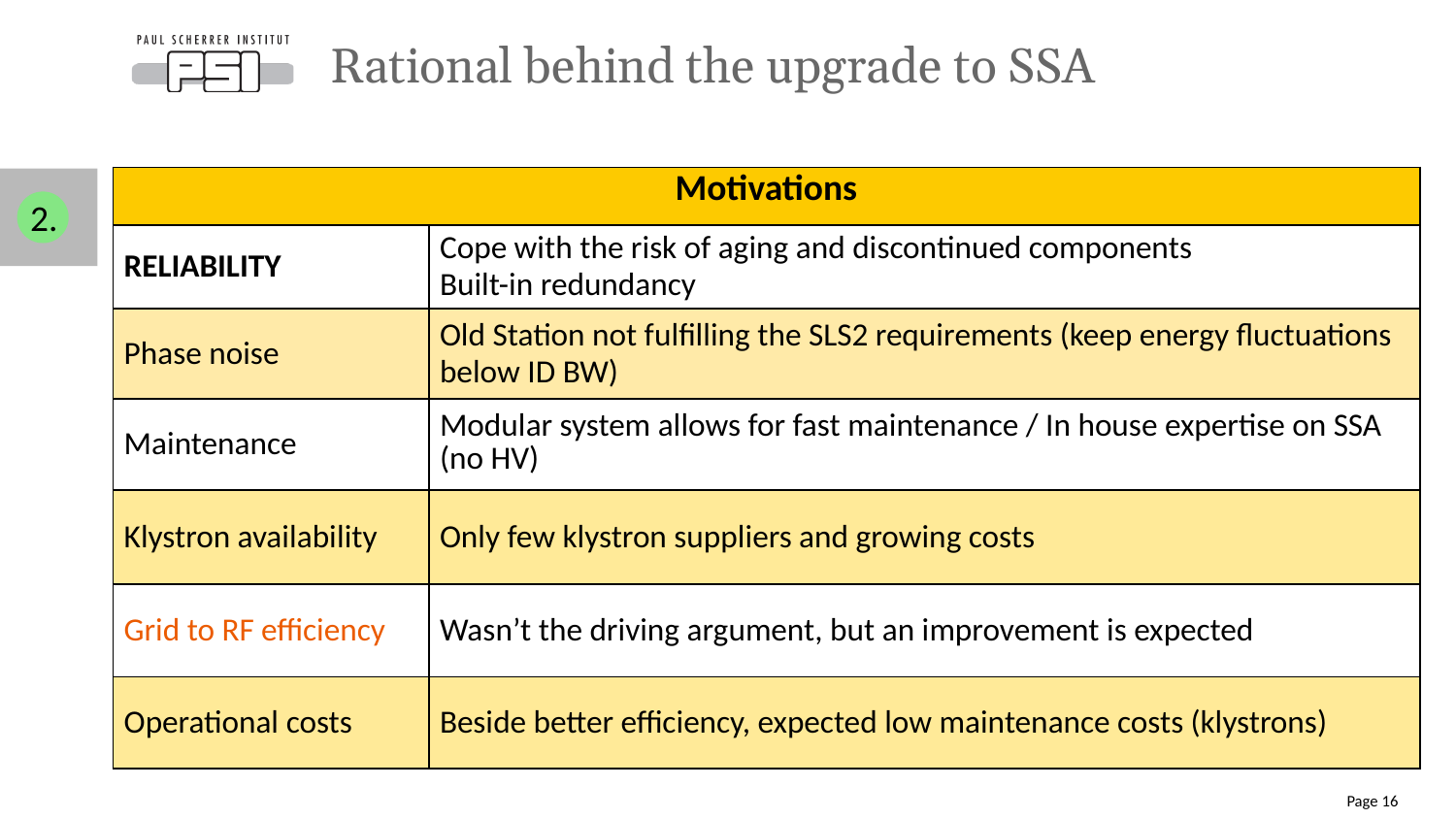

# Rational behind the upgrade to SSA
| Motivations |  |
| --- | --- |
| RELIABILITY | Cope with the risk of aging and discontinued components Built-in redundancy |
| Phase noise | Old Station not fulfilling the SLS2 requirements (keep energy fluctuations below ID BW) |
| Maintenance | Modular system allows for fast maintenance / In house expertise on SSA (no HV) |
| Klystron availability | Only few klystron suppliers and growing costs |
| Grid to RF efficiency | Wasn’t the driving argument, but an improvement is expected |
| Operational costs | Beside better efficiency, expected low maintenance costs (klystrons) |
2.
Page 16